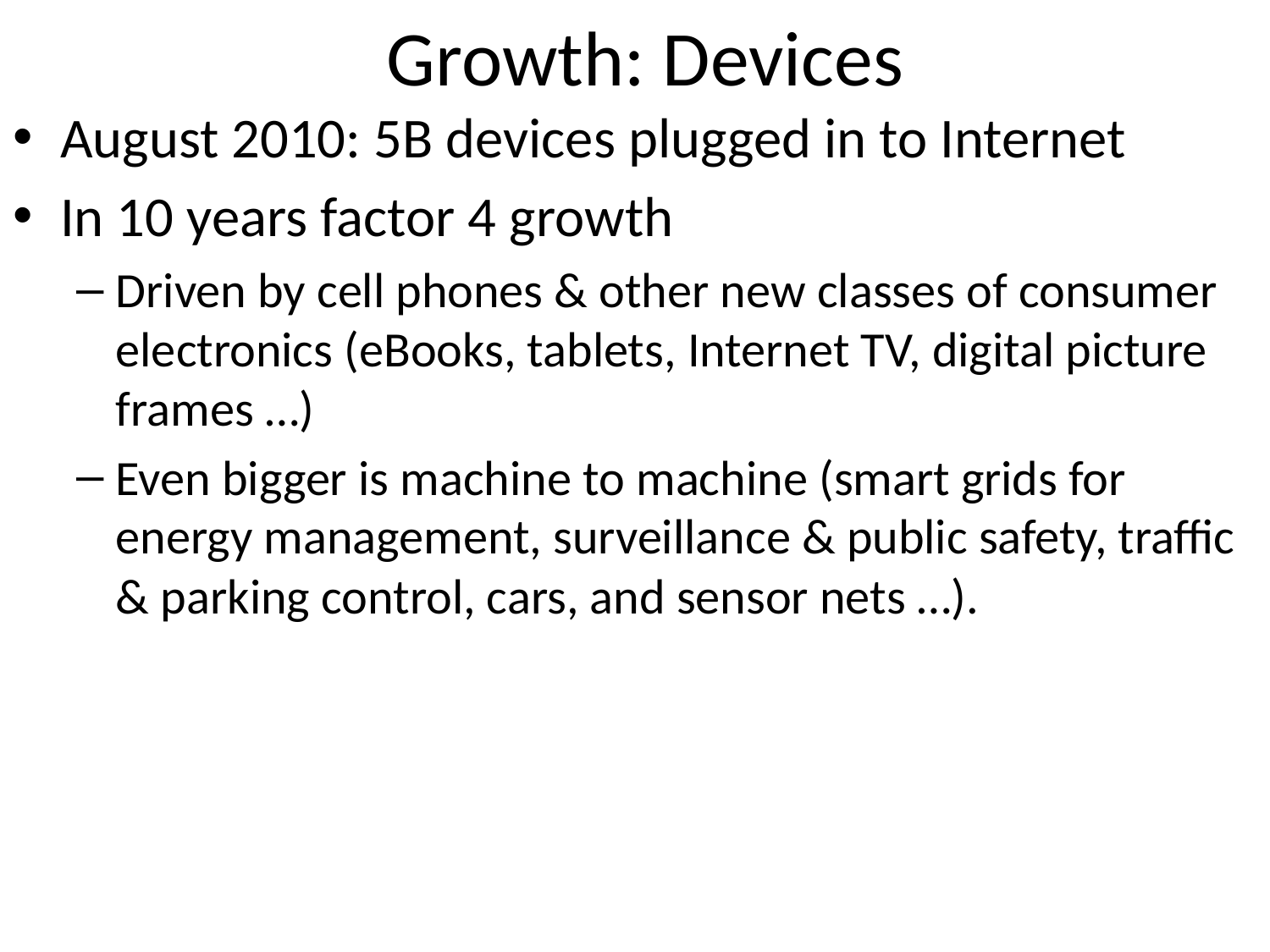

# Growth: Devices
August 2010: 5B devices plugged in to Internet
In 10 years factor 4 growth
Driven by cell phones & other new classes of consumer electronics (eBooks, tablets, Internet TV, digital picture frames …)
Even bigger is machine to machine (smart grids for energy management, surveillance & public safety, traffic & parking control, cars, and sensor nets …).